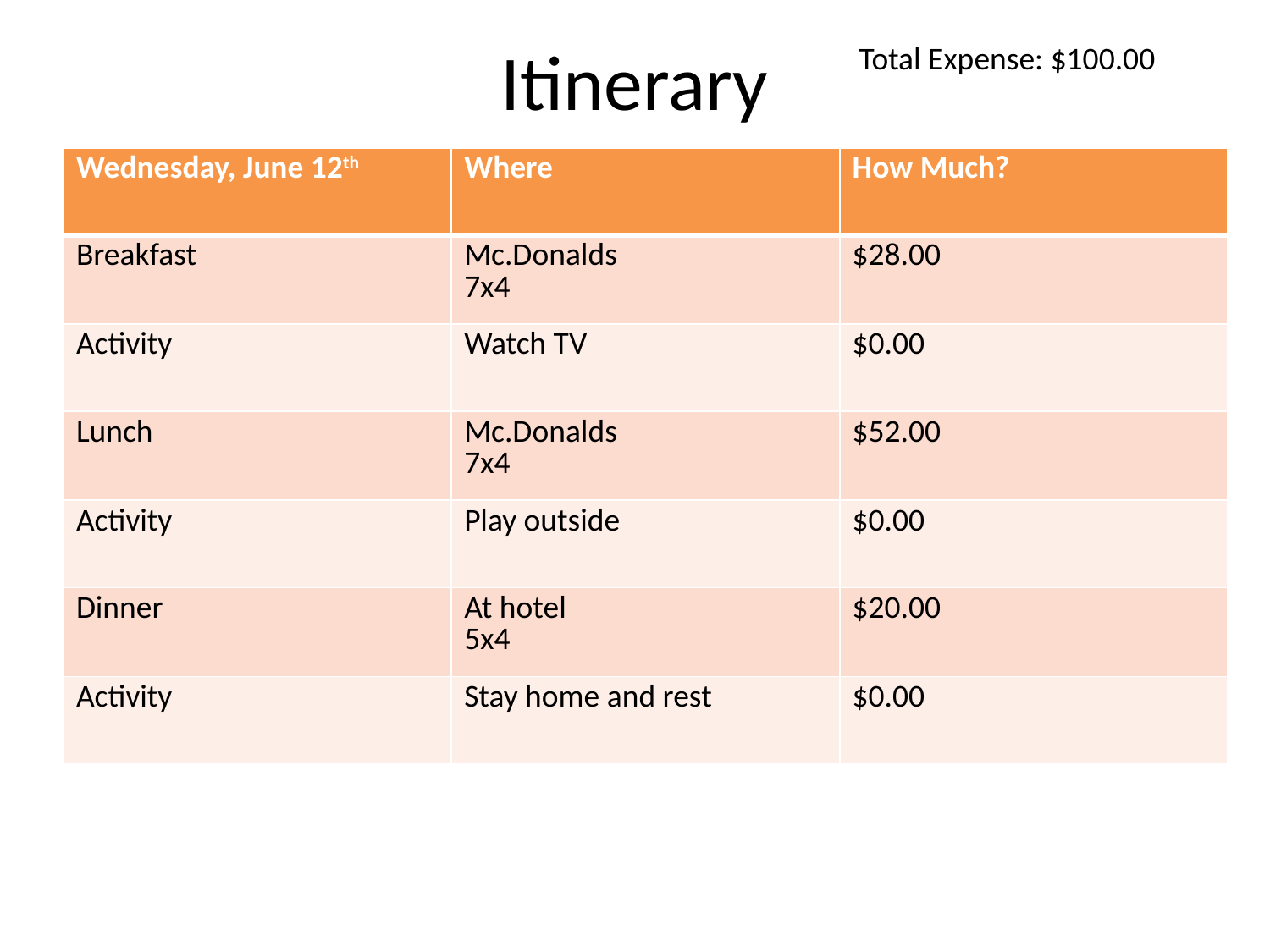

# Itinerary
Total Expense: $100.00
| Wednesday, June 12th | Where | How Much? |
| --- | --- | --- |
| Breakfast | Mc.Donalds 7x4 | $28.00 |
| Activity | Watch TV | $0.00 |
| Lunch | Mc.Donalds 7x4 | $52.00 |
| Activity | Play outside | $0.00 |
| Dinner | At hotel 5x4 | $20.00 |
| Activity | Stay home and rest | $0.00 |